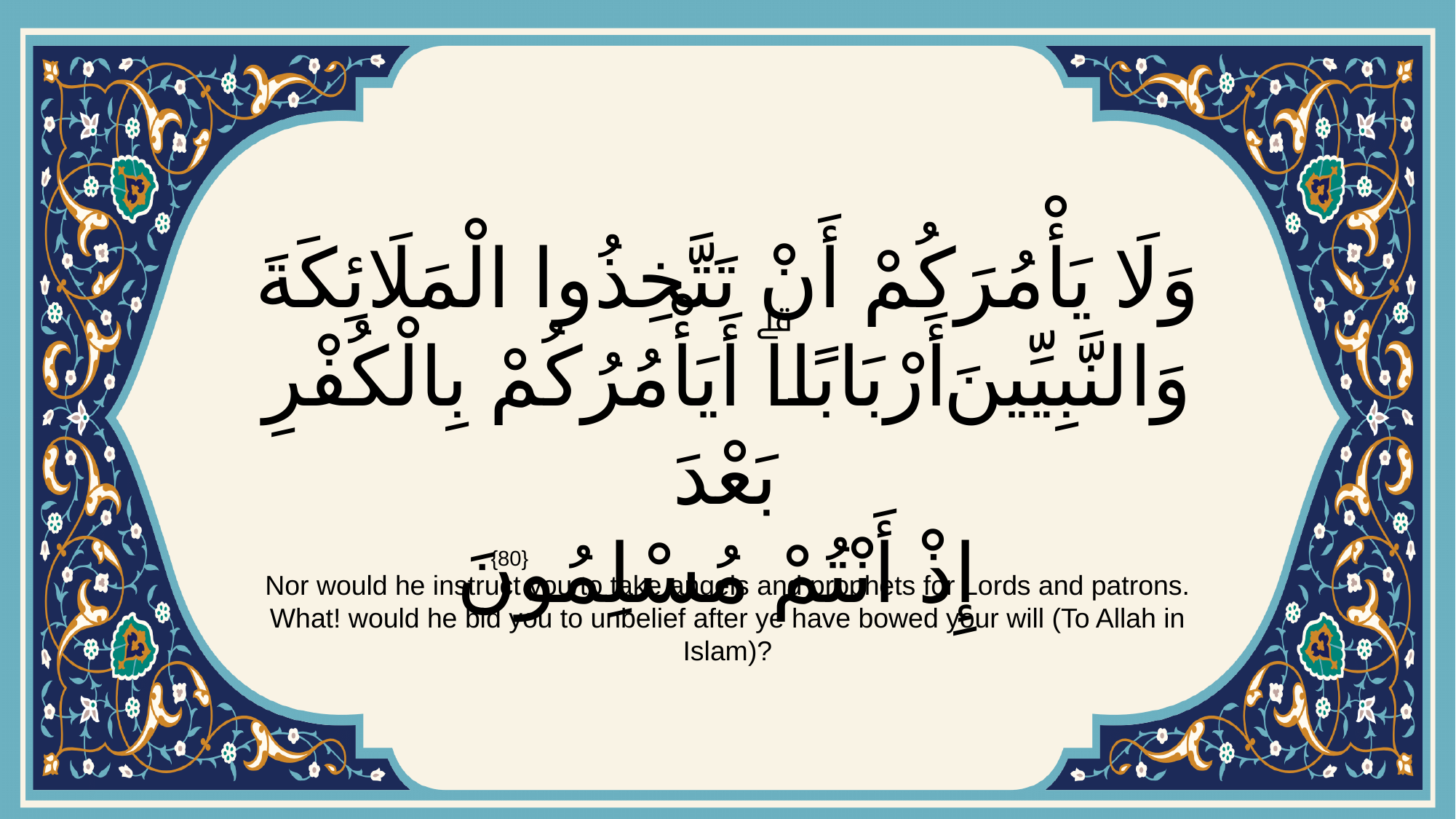

# وَلَا يَأْمُرَكُمْ أَنْ تَتَّخِذُوا الْمَلَائِكَةَ وَالنَّبِيِّينَ أَرْبَابًاۗ أَيَأْمُرُكُمْ بِالْكُفْرِ بَعْدَ إِذْ أَنْتُمْ مُسْلِمُونَ
{80}
Nor would he instruct you to take angels and prophets for Lords and patrons. What! would he bid you to unbelief after ye have bowed your will (To Allah in Islam)?